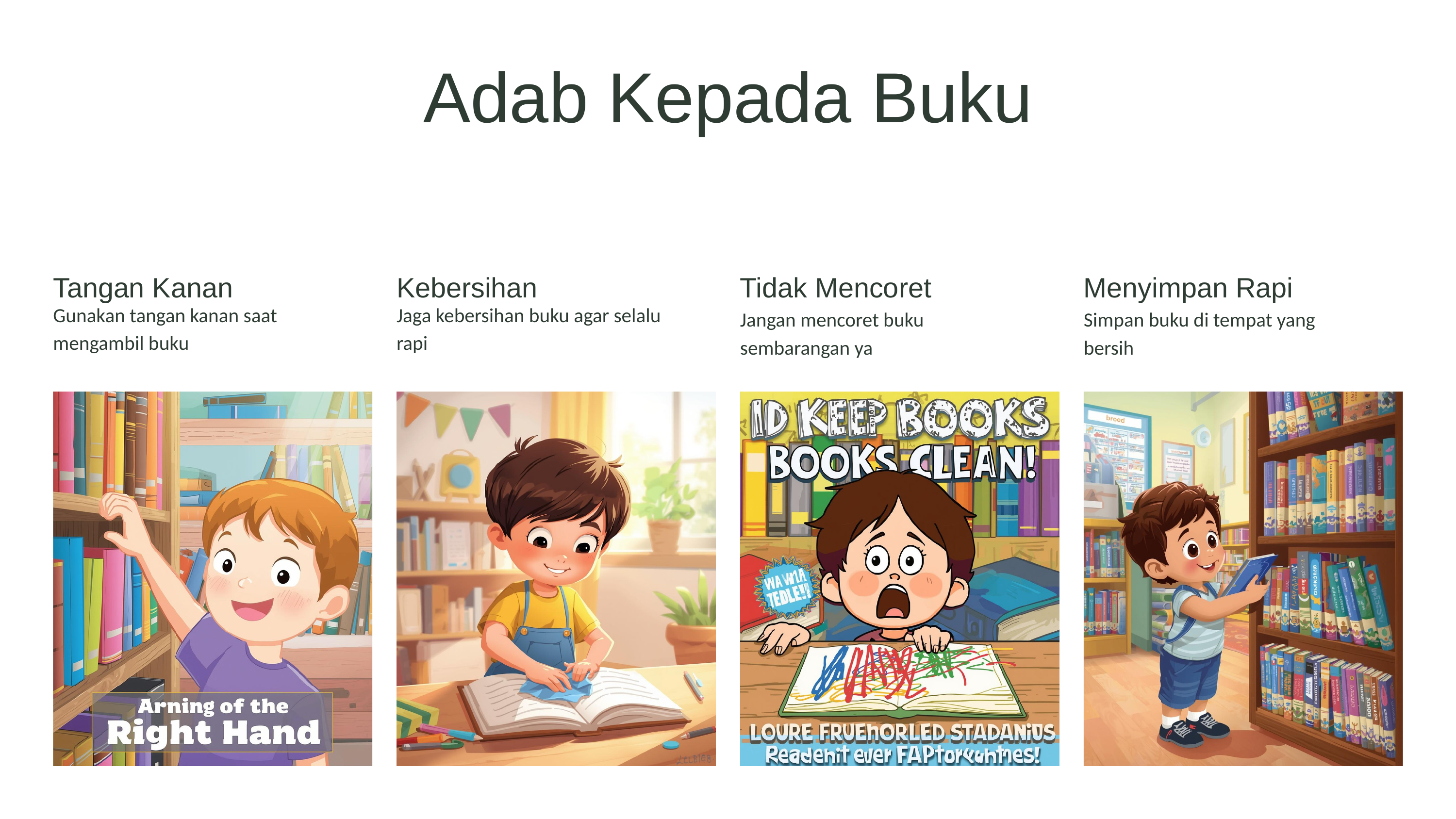

Adab Kepada Buku
Tangan Kanan
Gunakan tangan kanan saat mengambil buku
Kebersihan
Jaga kebersihan buku agar selalu rapi
Tidak Mencoret
Jangan mencoret buku sembarangan ya
Menyimpan Rapi
Simpan buku di tempat yang bersih